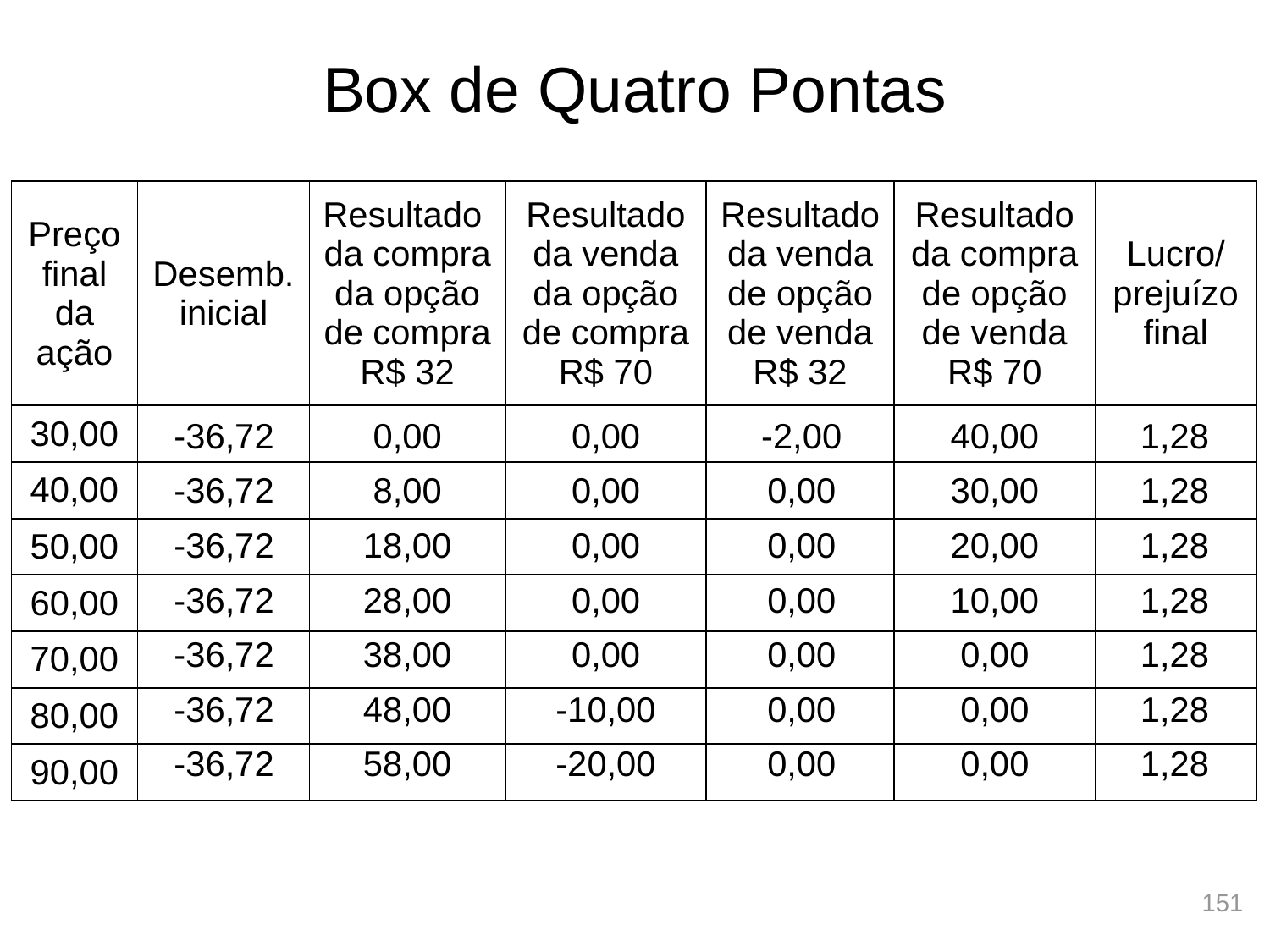

# Box de Quatro Pontas
| Preço final da ação | Desemb. inicial | Resultado da compra da opção de compra R$ 32 | Resultado da venda da opção de compra R$ 70 | Resultado da venda de opção de venda R$ 32 | Resultado da compra de opção de venda R$ 70 | Lucro/ prejuízo final |
| --- | --- | --- | --- | --- | --- | --- |
| 30,00 |  |  |  |  |  |  |
| 40,00 |  |  |  |  |  |  |
| 50,00 |  |  |  |  |  |  |
| 60,00 |  |  |  |  |  |  |
| 70,00 |  |  |  |  |  |  |
| 80,00 |  |  |  |  |  |  |
| 90,00 |  |  |  |  |  |  |
-36,72
-36,72
-36,72
-36,72
-36,72
-36,72
-36,72
0,00
8,00
18,00
28,00
38,00
48,00
58,00
0,00
0,00
0,00
0,00
0,00
-10,00
-20,00
-2,00
0,00
0,00
0,00
0,00
0,00
0,00
40,00
30,00
20,00
10,00
0,00
0,00
0,00
1,28
1,28
1,28
1,28
1,28
1,28
1,28
151